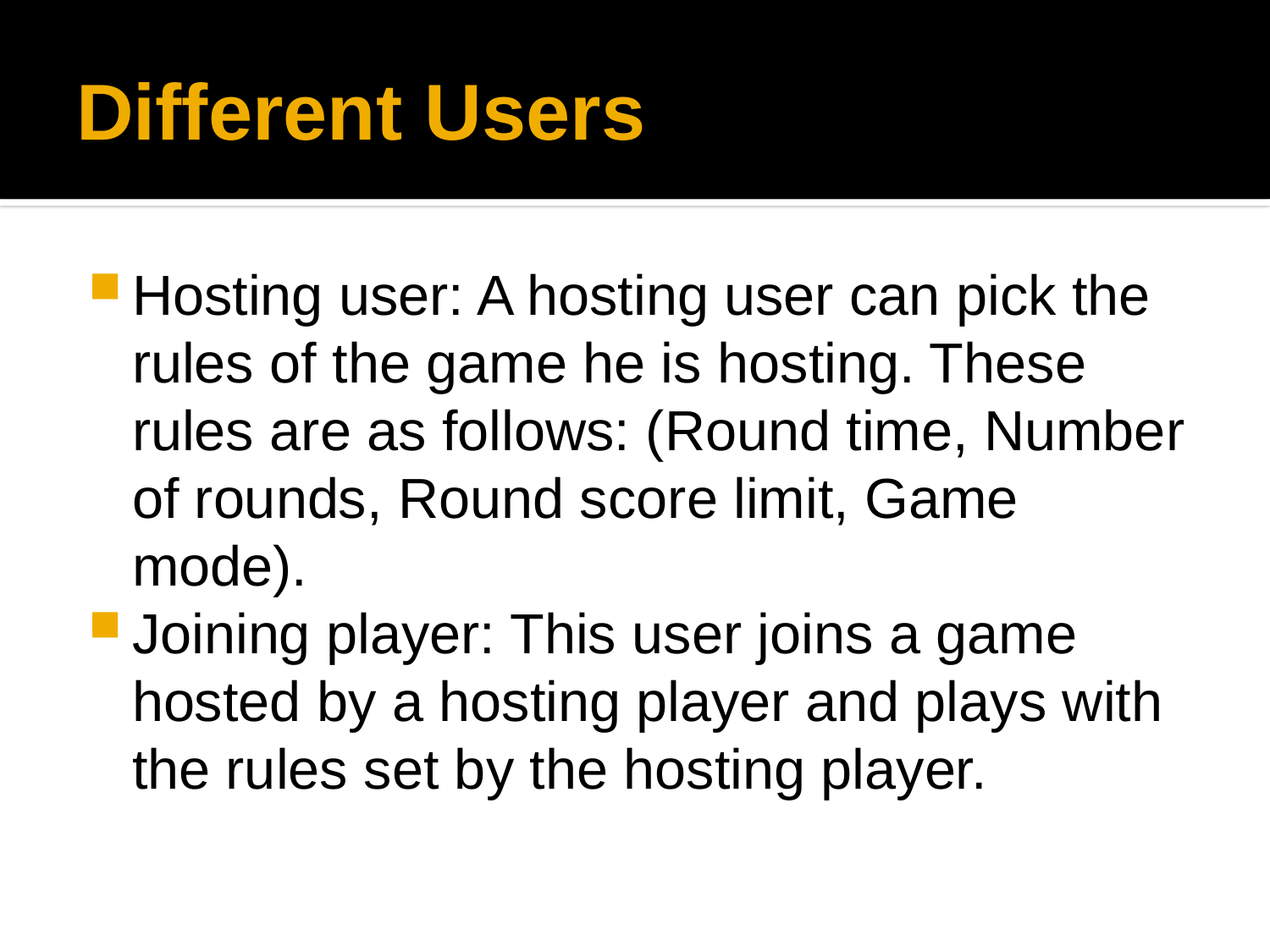

# Different Users
Hosting user: A hosting user can pick the rules of the game he is hosting. These rules are as follows: (Round time, Number of rounds, Round score limit, Game mode).
Joining player: This user joins a game hosted by a hosting player and plays with the rules set by the hosting player.